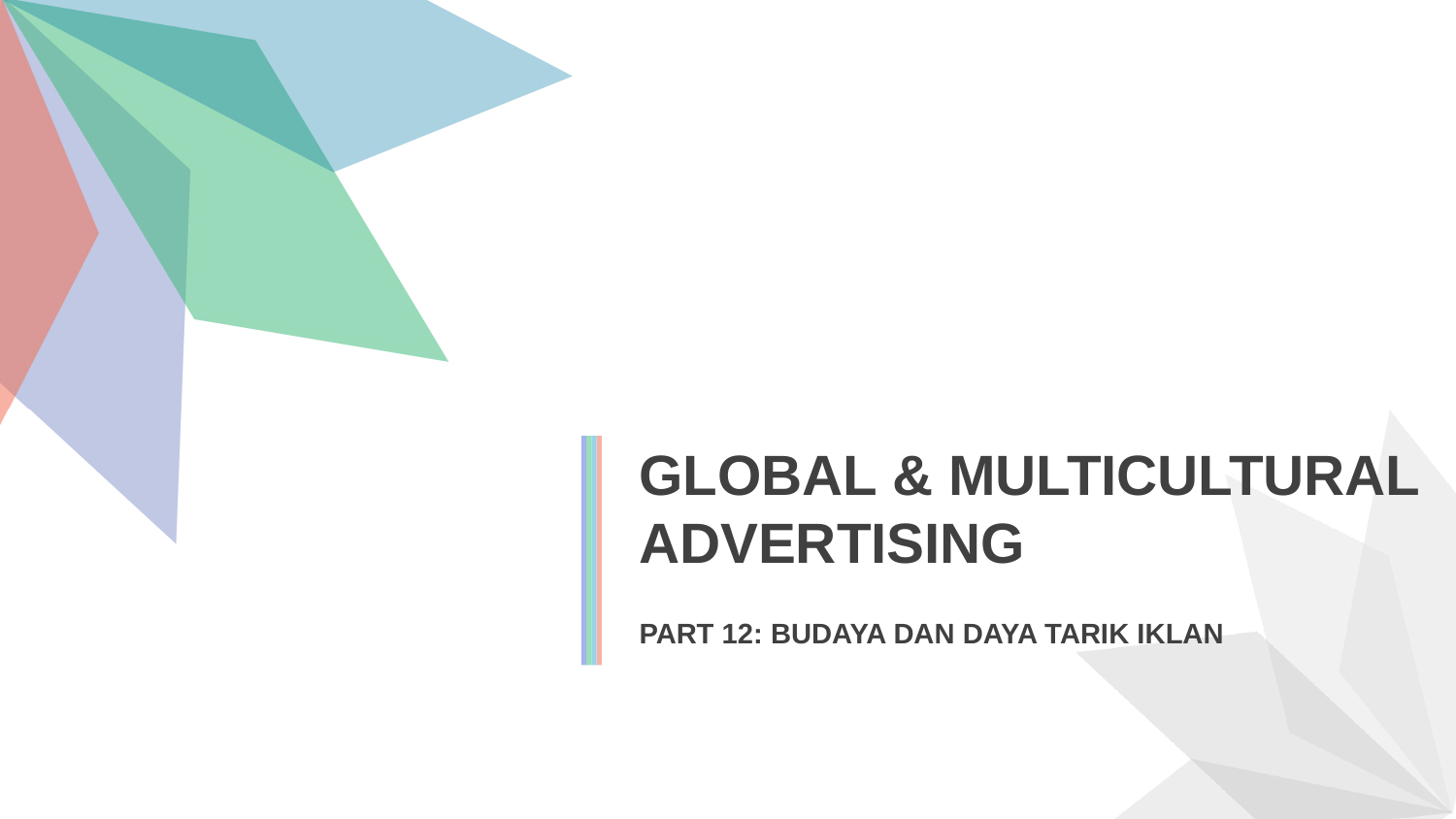

GLOBAL & MULTICULTURAL ADVERTISING

PART 12: BUDAYA DAN DAYA TARIK IKLAN